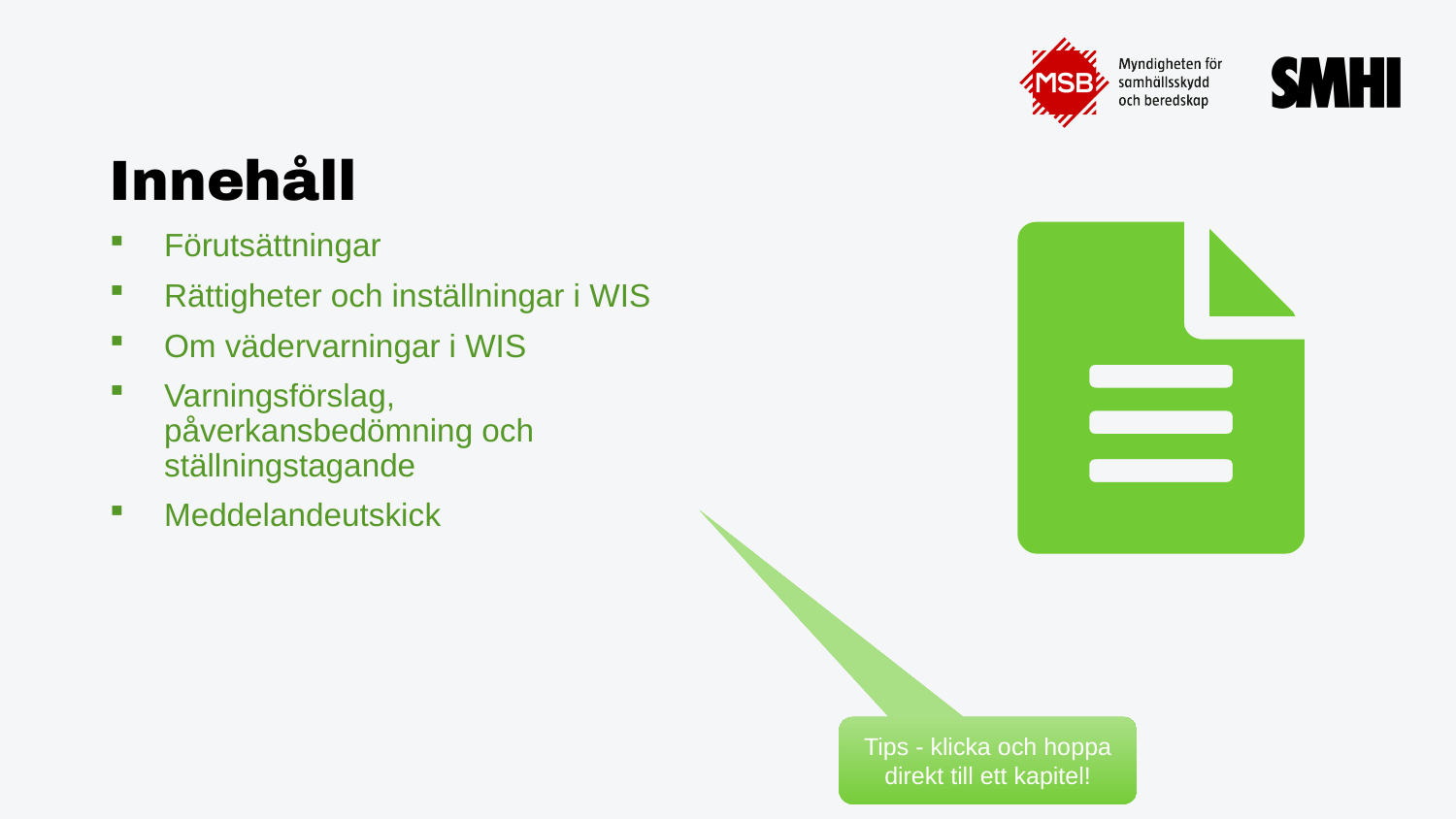

# Innehåll
Förutsättningar
Rättigheter och inställningar i WIS
Om vädervarningar i WIS
Varningsförslag,
påverkansbedömning och
ställningstagande
Meddelandeutskick

Tips - klicka och hoppa direkt till ett kapitel!